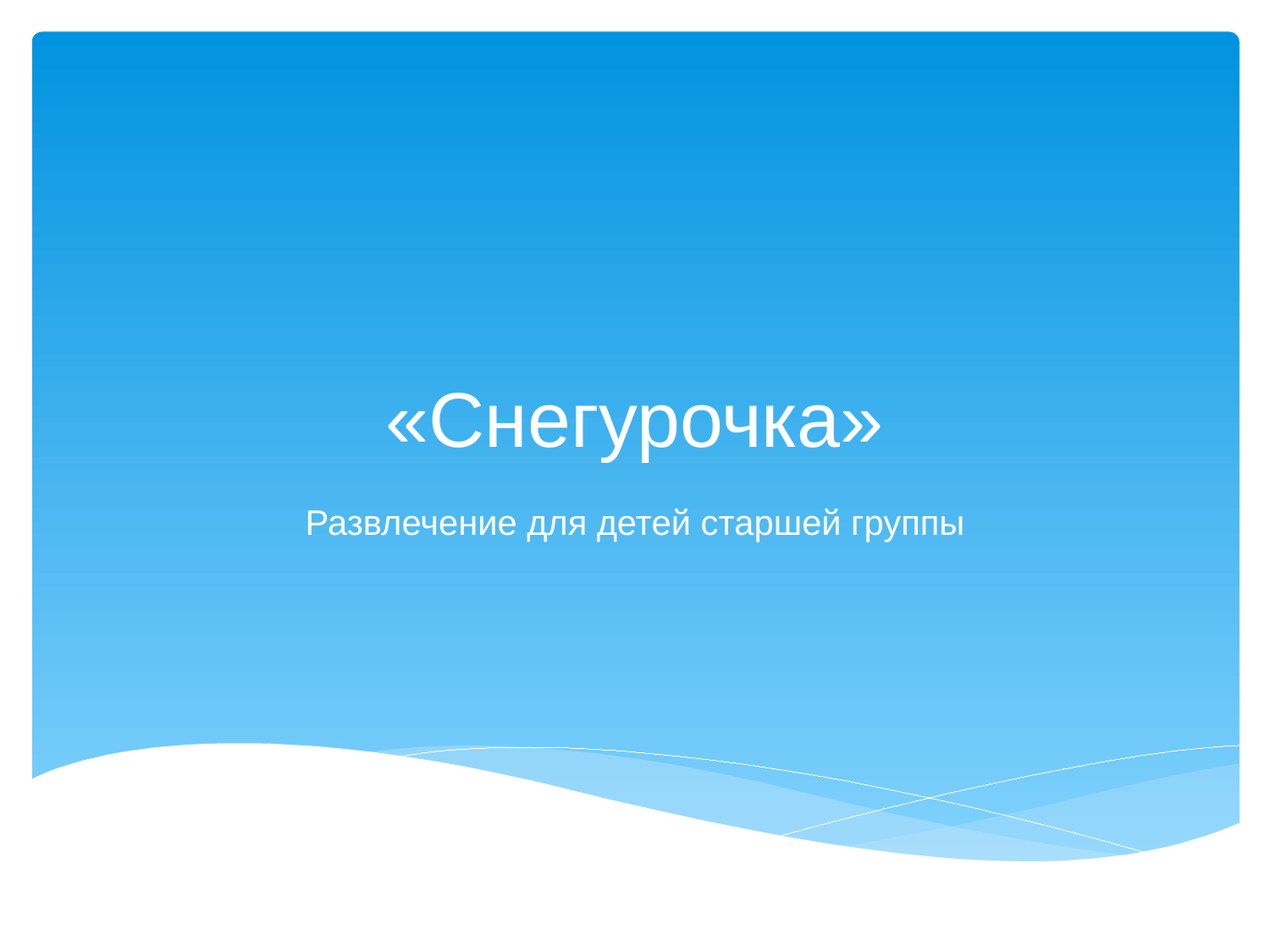

# «Снегурочка»
Развлечение для детей старшей группы